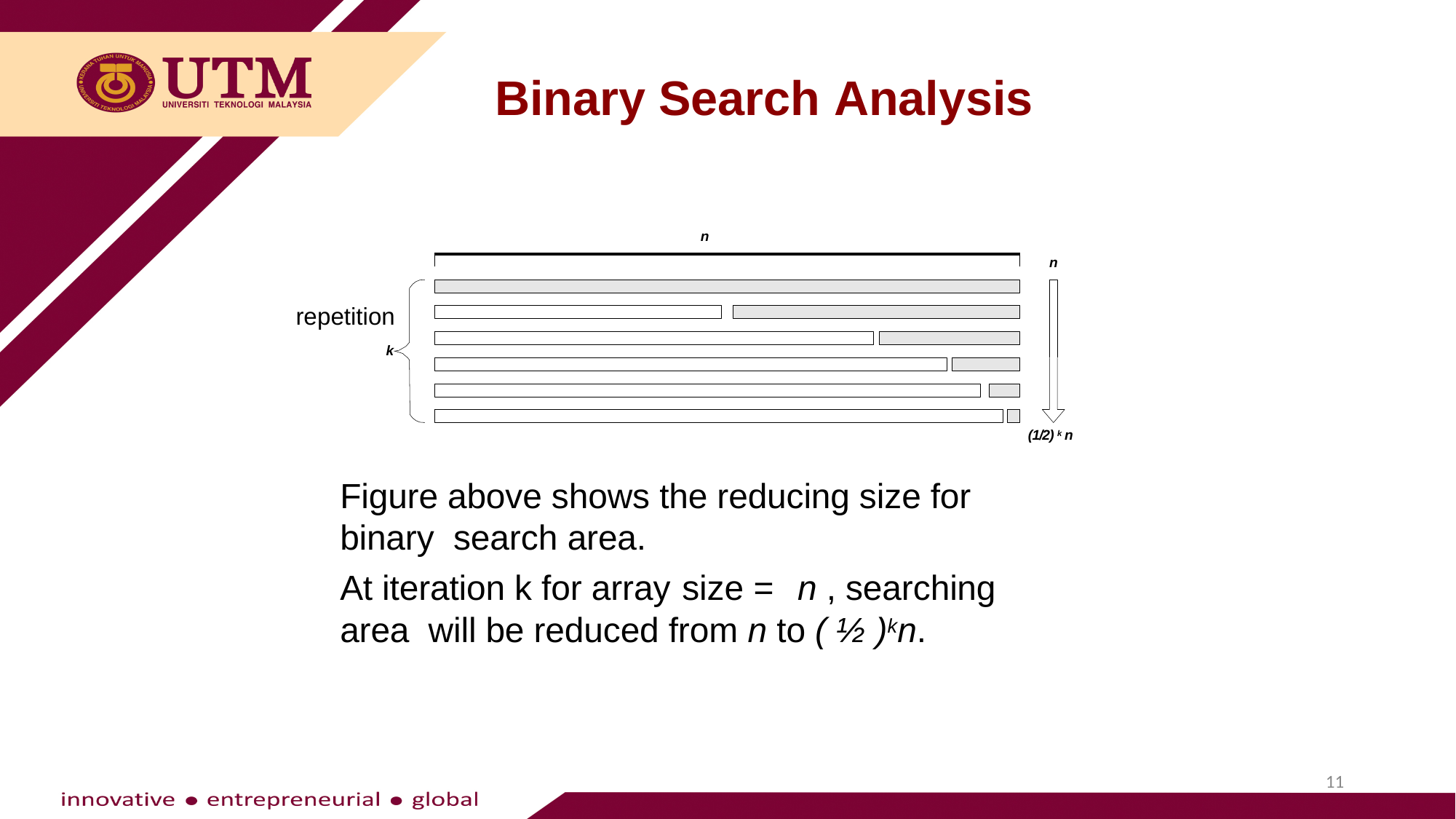

Binary Search Analysis
n
n

repetition
k

(1/2) k n
Figure above shows the reducing size for binary  search area.
At iteration k for array size =	n , searching area  will be reduced from n to ( ½ )kn.
11